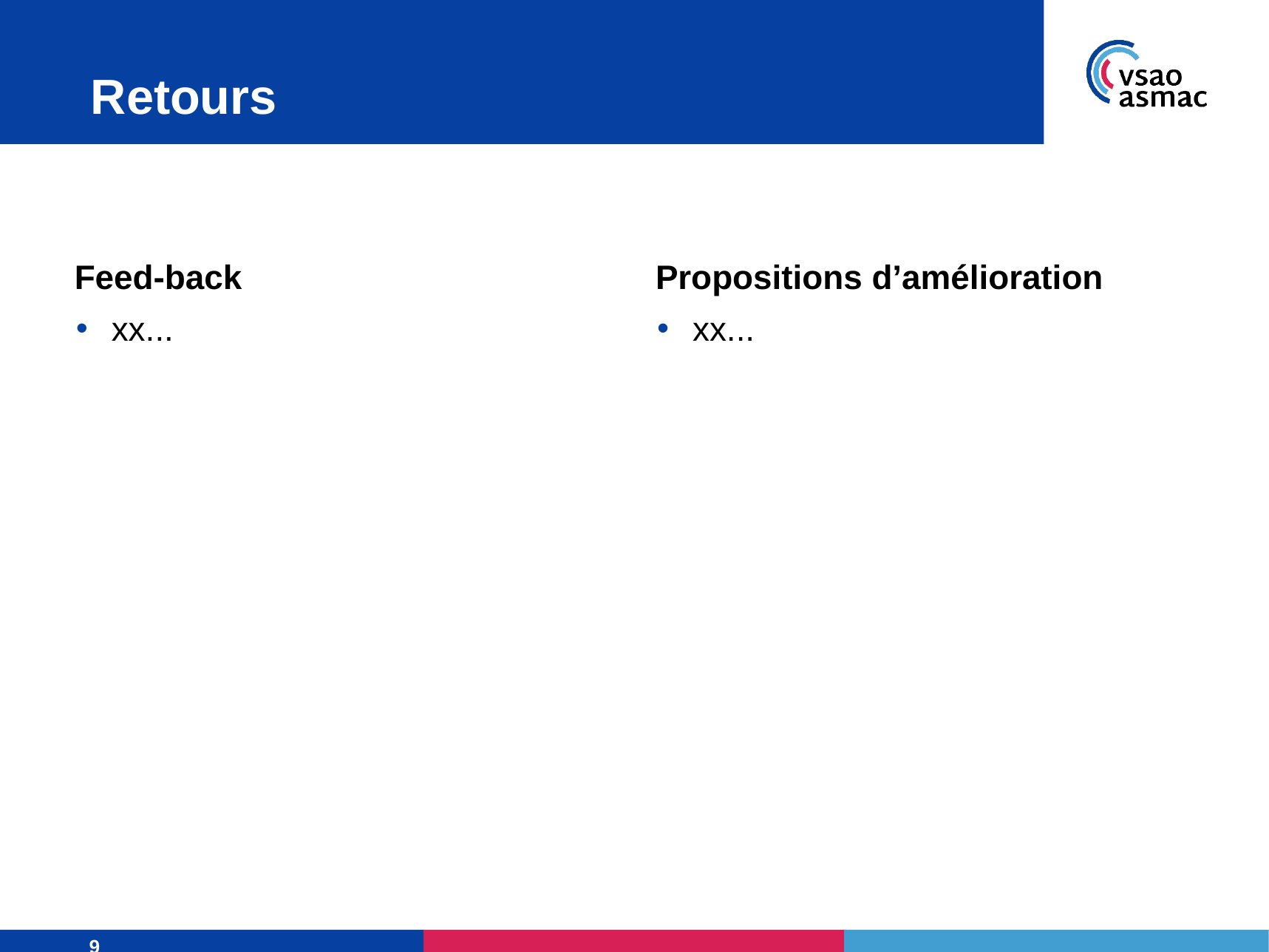

# Retours
Feed-back
Propositions d’amélioration
xx...
xx...